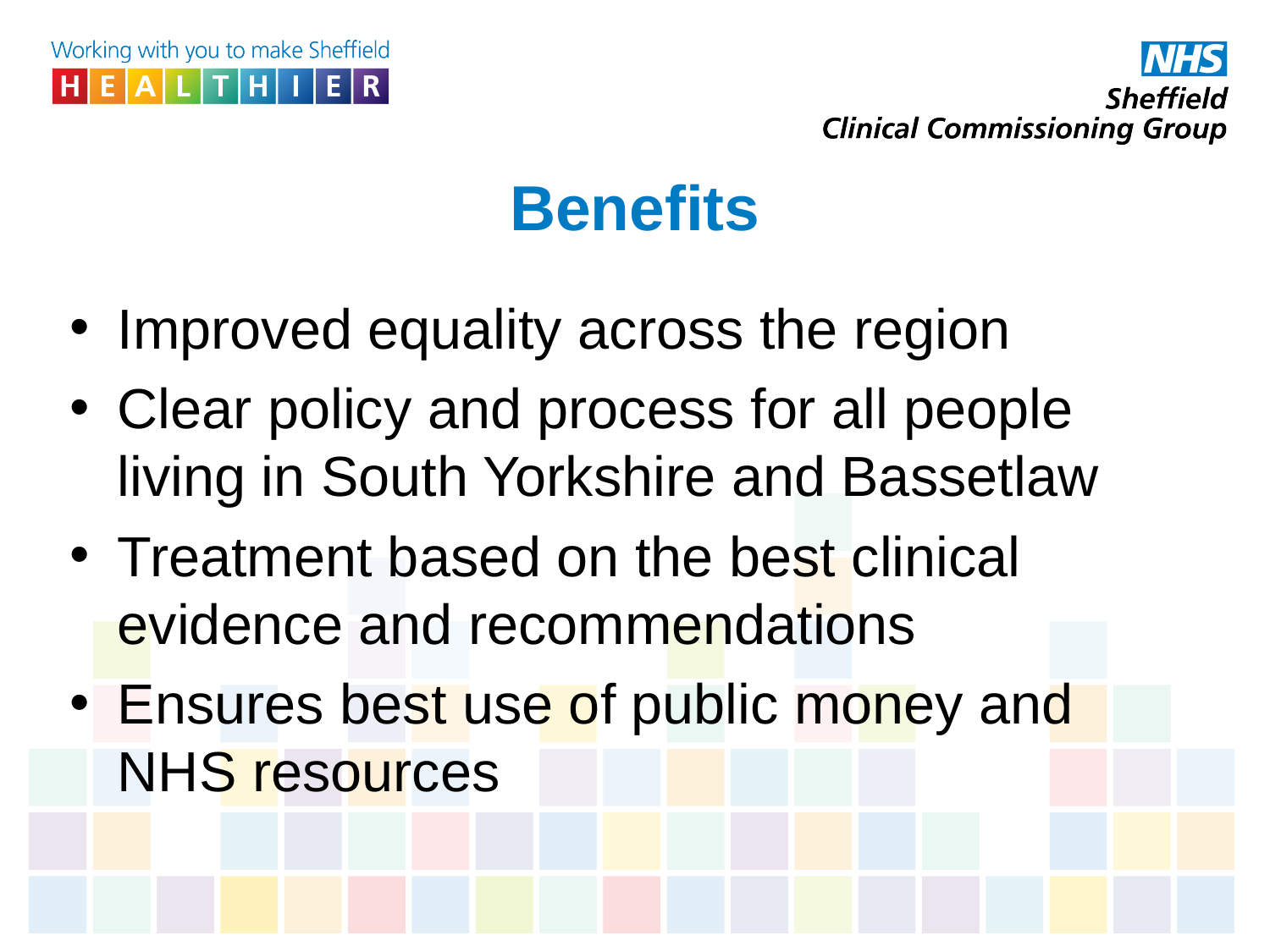

# Benefits
Improved equality across the region
Clear policy and process for all people living in South Yorkshire and Bassetlaw
Treatment based on the best clinical evidence and recommendations
Ensures best use of public money and NHS resources